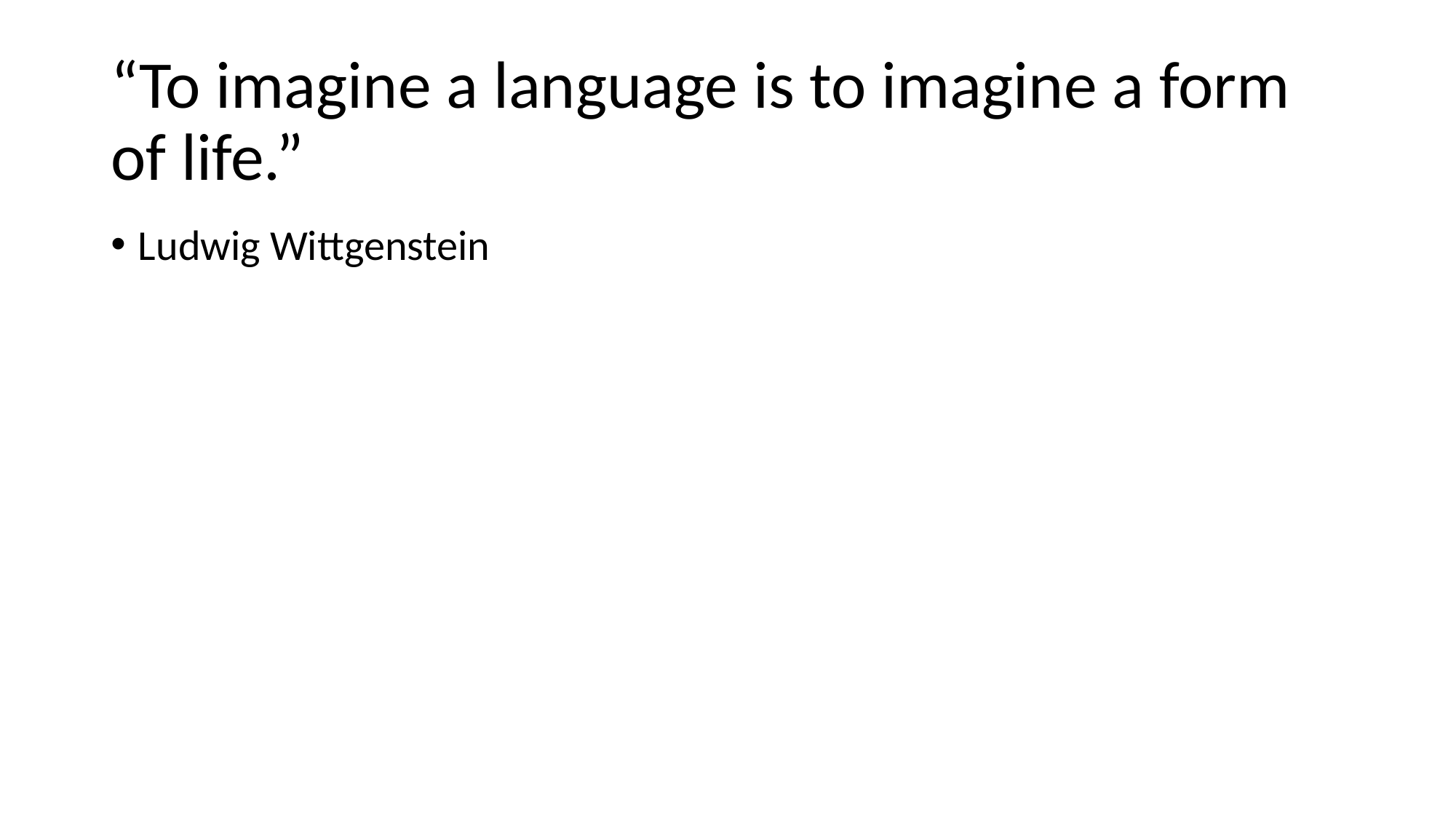

# “To imagine a language is to imagine a form of life.”
Ludwig Wittgenstein